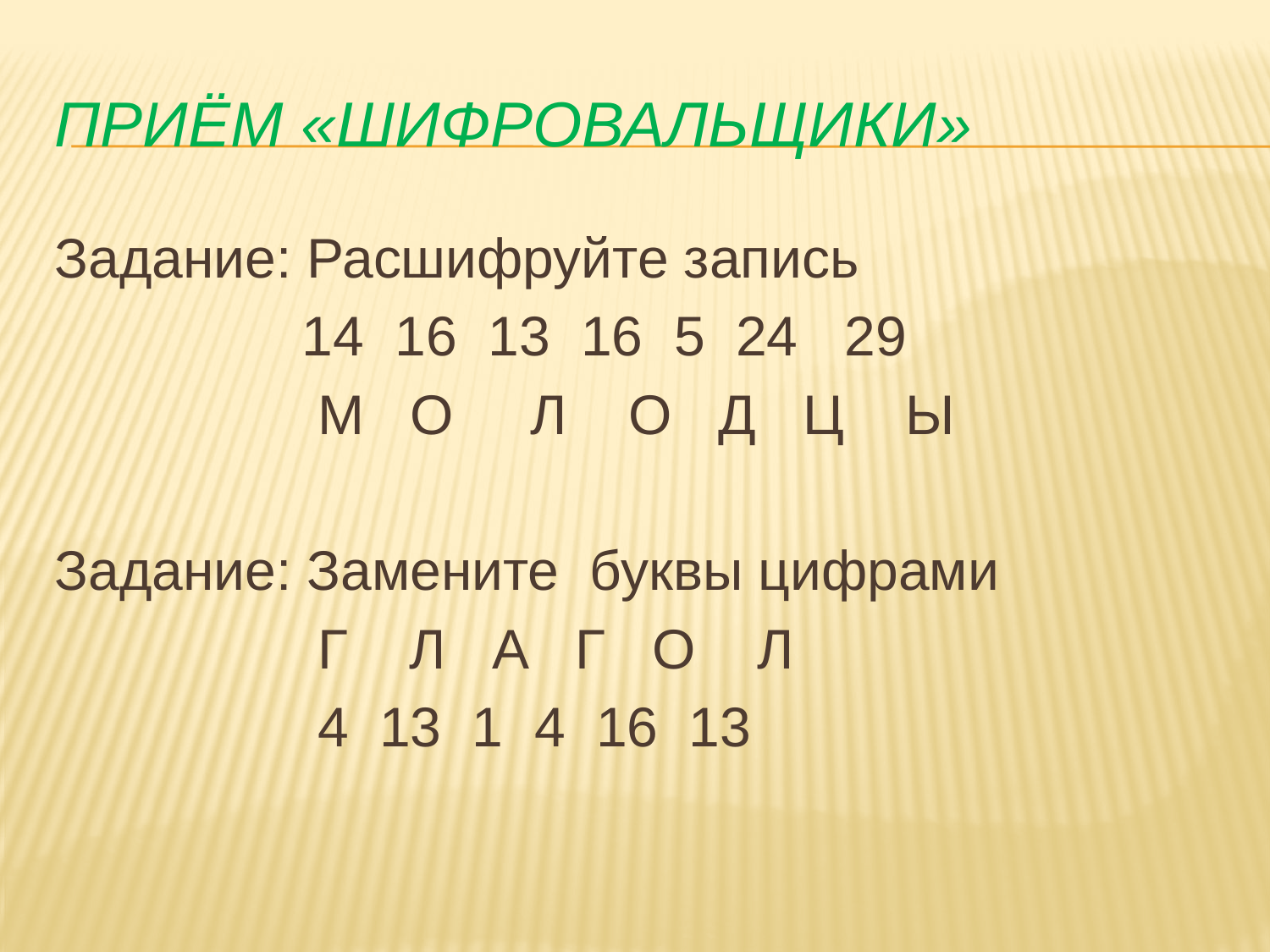

# Приём «Шифровальщики»
Задание: Расшифруйте запись
                14  16  13  16  5  24   29
                 М   О     Л    О   Д   Ц    Ы

Задание: Замените  буквы цифрами
                 Г    Л   А   Г   О    Л
                 4  13  1  4  16  13